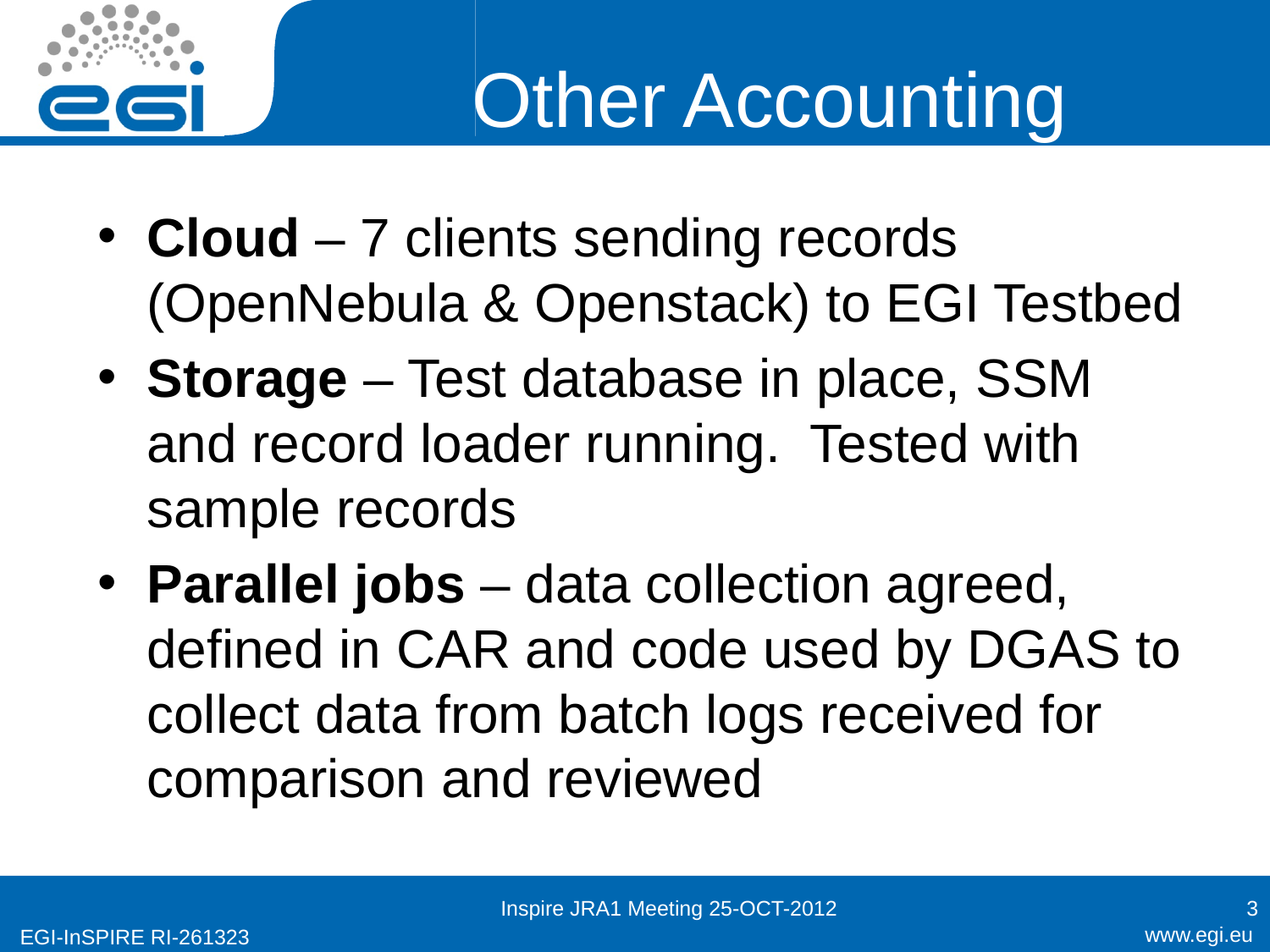

# Other Accounting
Cloud – 7 clients sending records (OpenNebula & Openstack) to EGI Testbed
Storage – Test database in place, SSM and record loader running.  Tested with sample records
Parallel jobs – data collection agreed, defined in CAR and code used by DGAS to collect data from batch logs received for comparison and reviewed

Inspire JRA1 Meeting 25-OCT-2012
3